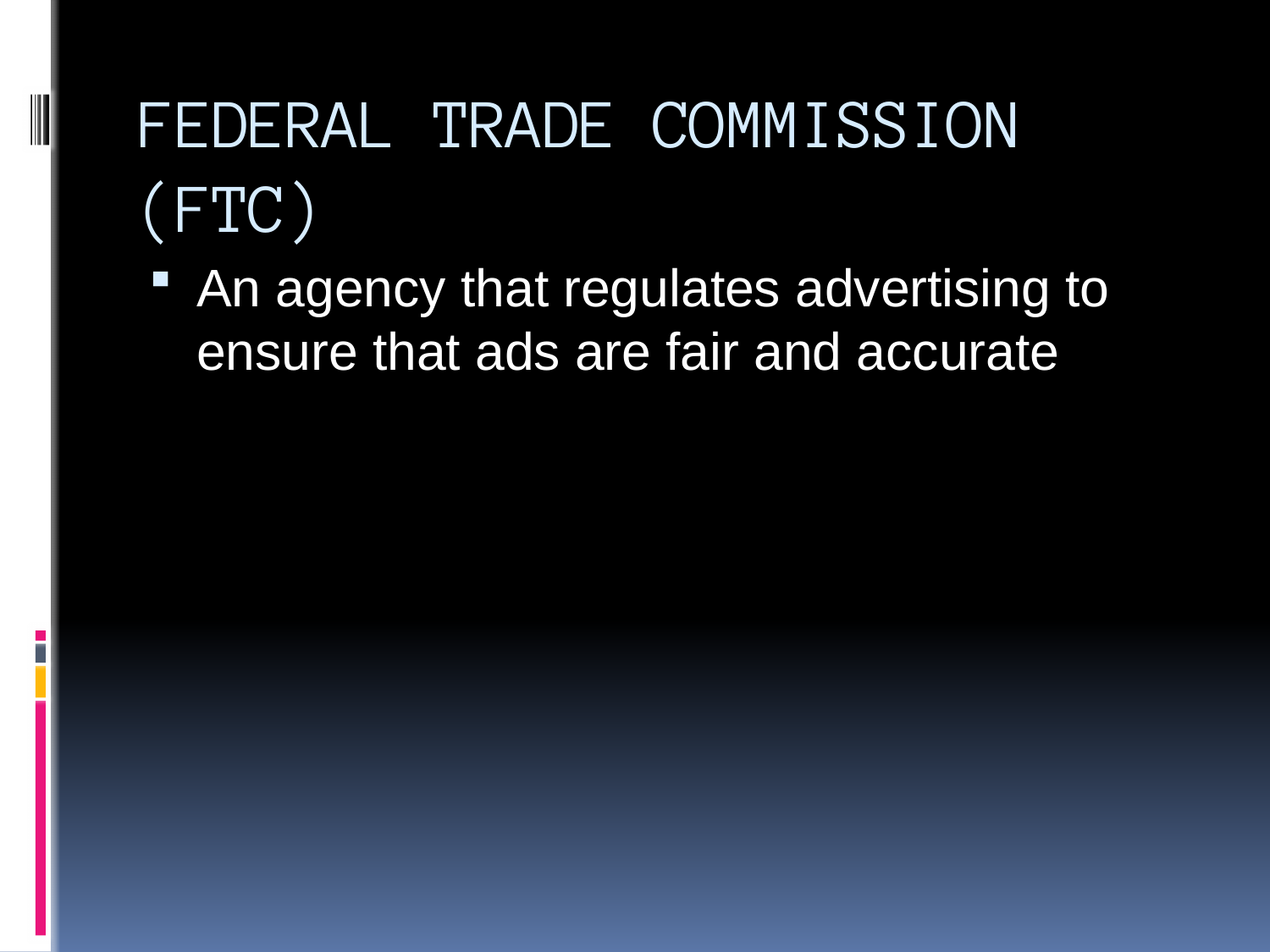

# FEDERAL TRADE COMMISSION (FTC)
An agency that regulates advertising to ensure that ads are fair and accurate